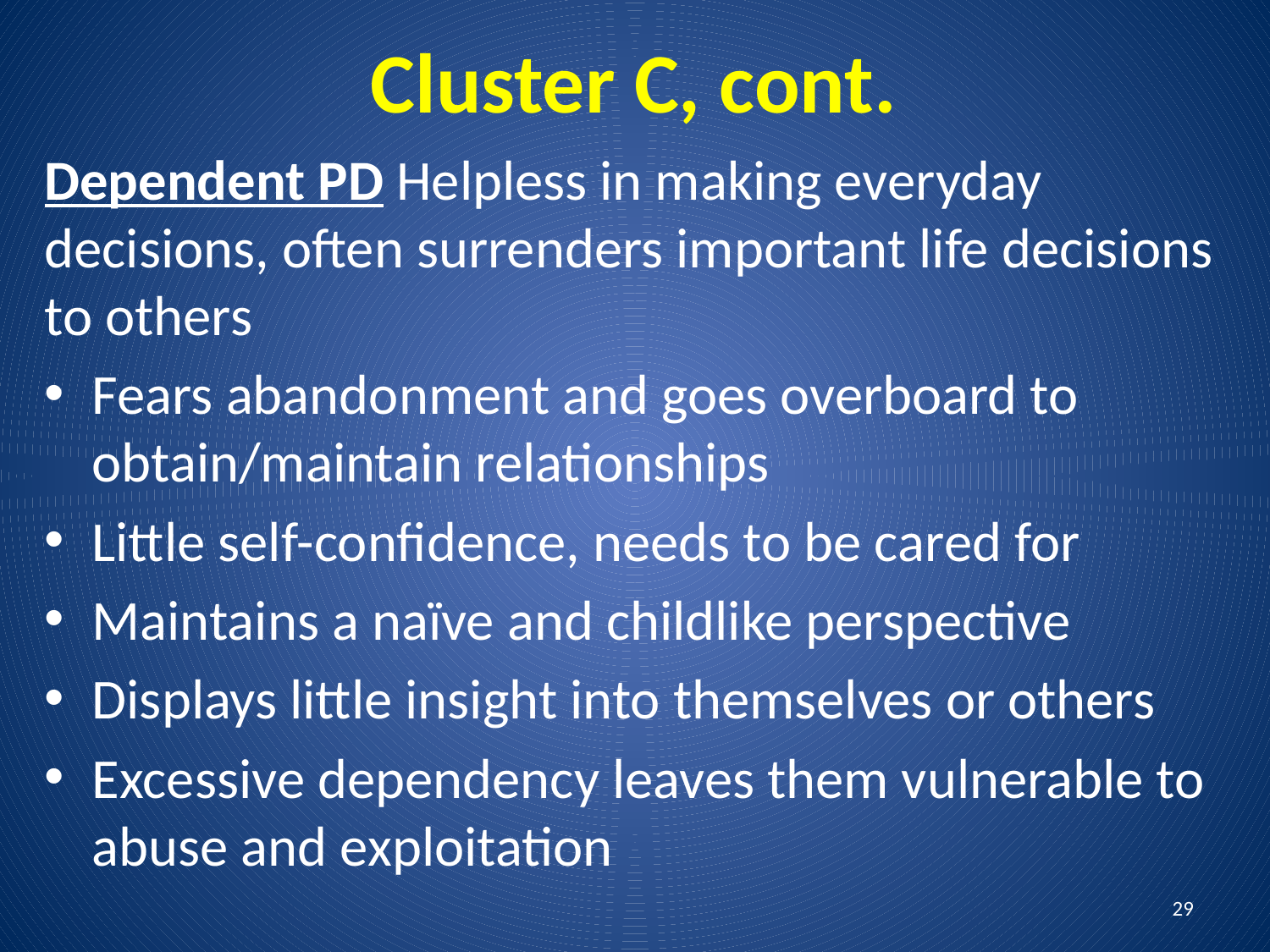

# Cluster C, cont.
Dependent PD Helpless in making everyday decisions, often surrenders important life decisions to others
Fears abandonment and goes overboard to obtain/maintain relationships
Little self-confidence, needs to be cared for
Maintains a naïve and childlike perspective
Displays little insight into themselves or others
Excessive dependency leaves them vulnerable to abuse and exploitation
29